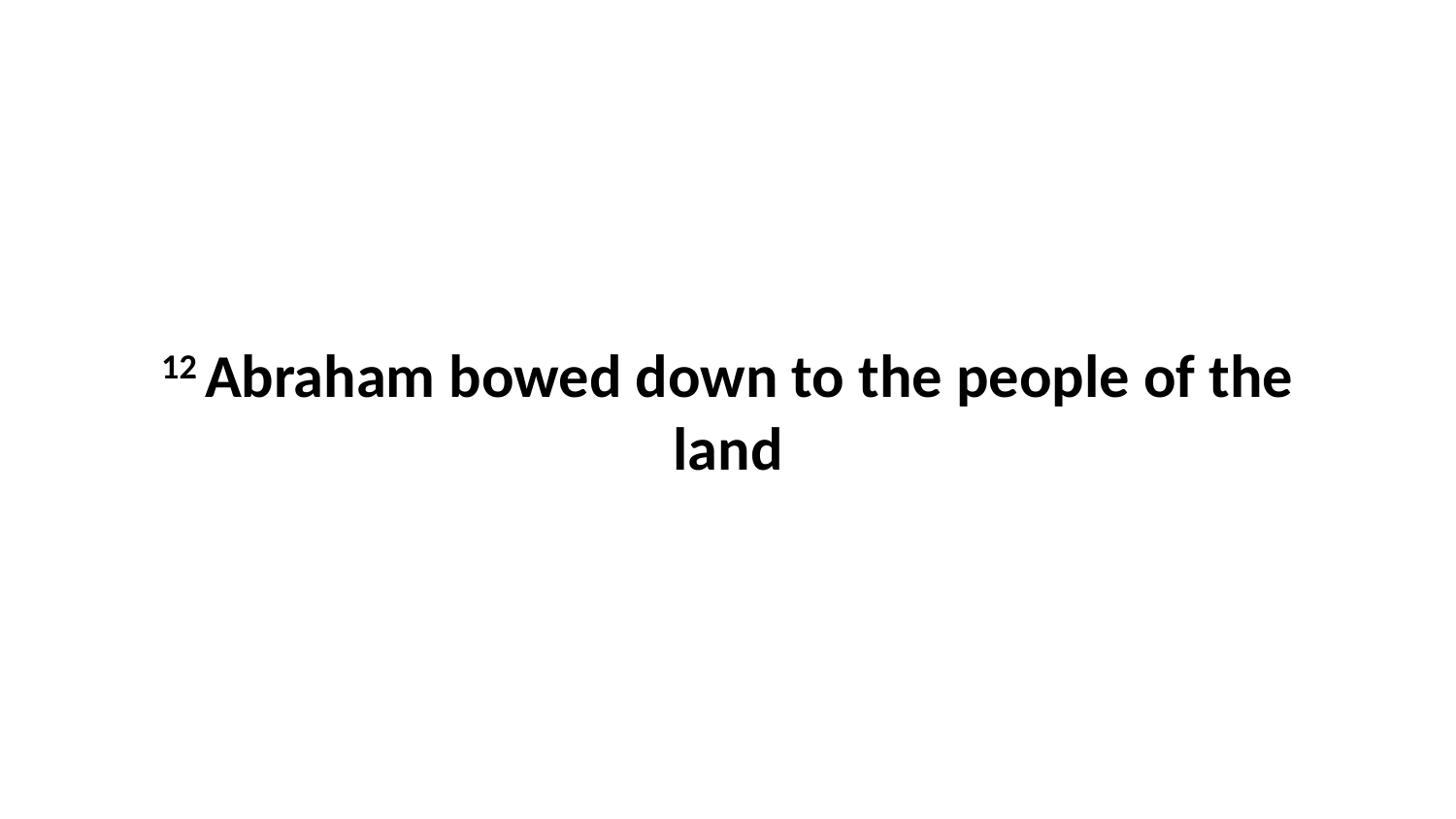

12 Abraham bowed down to the people of the land